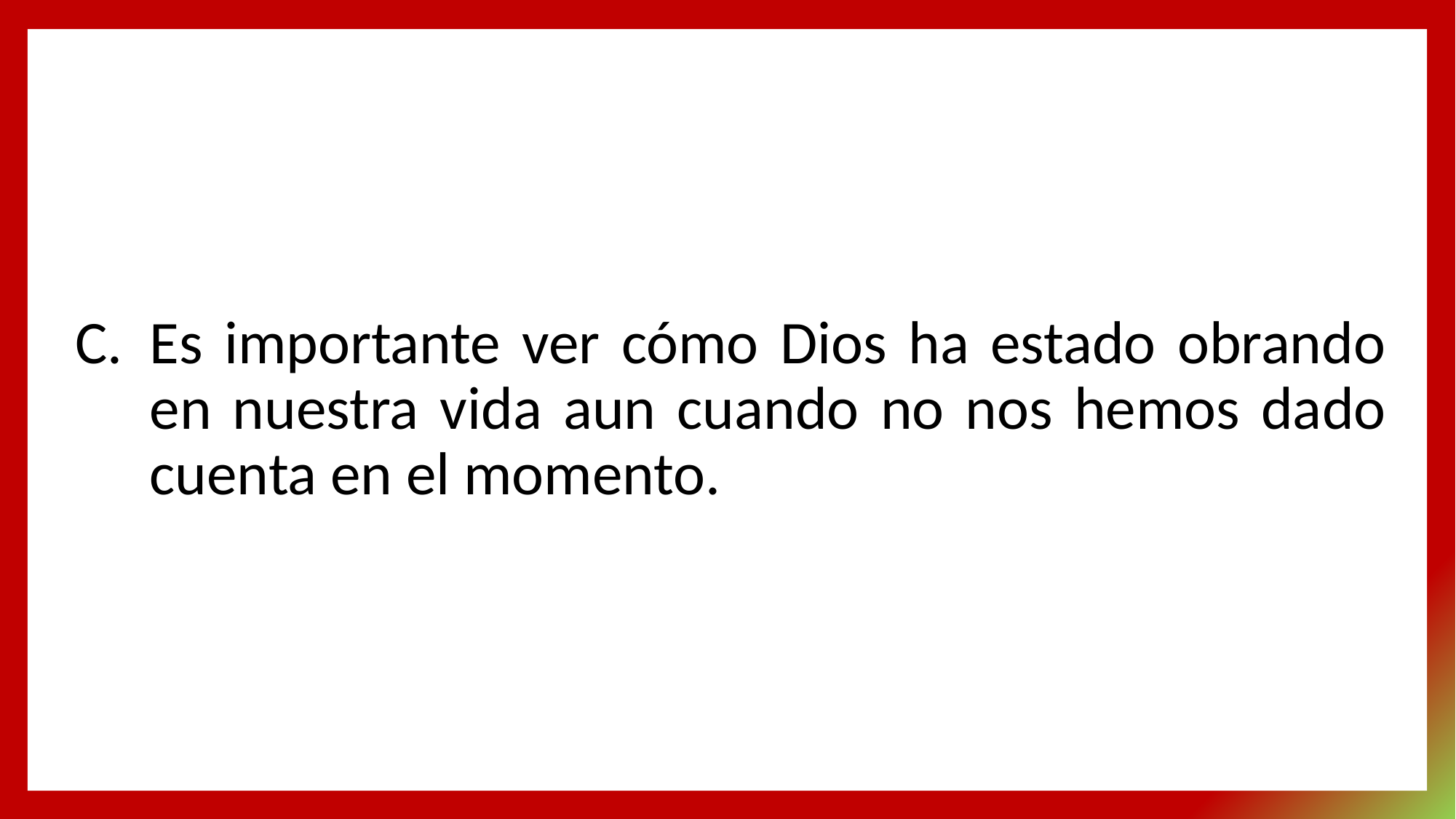

Es importante ver cómo Dios ha estado obrando en nuestra vida aun cuando no nos hemos dado cuenta en el momento.